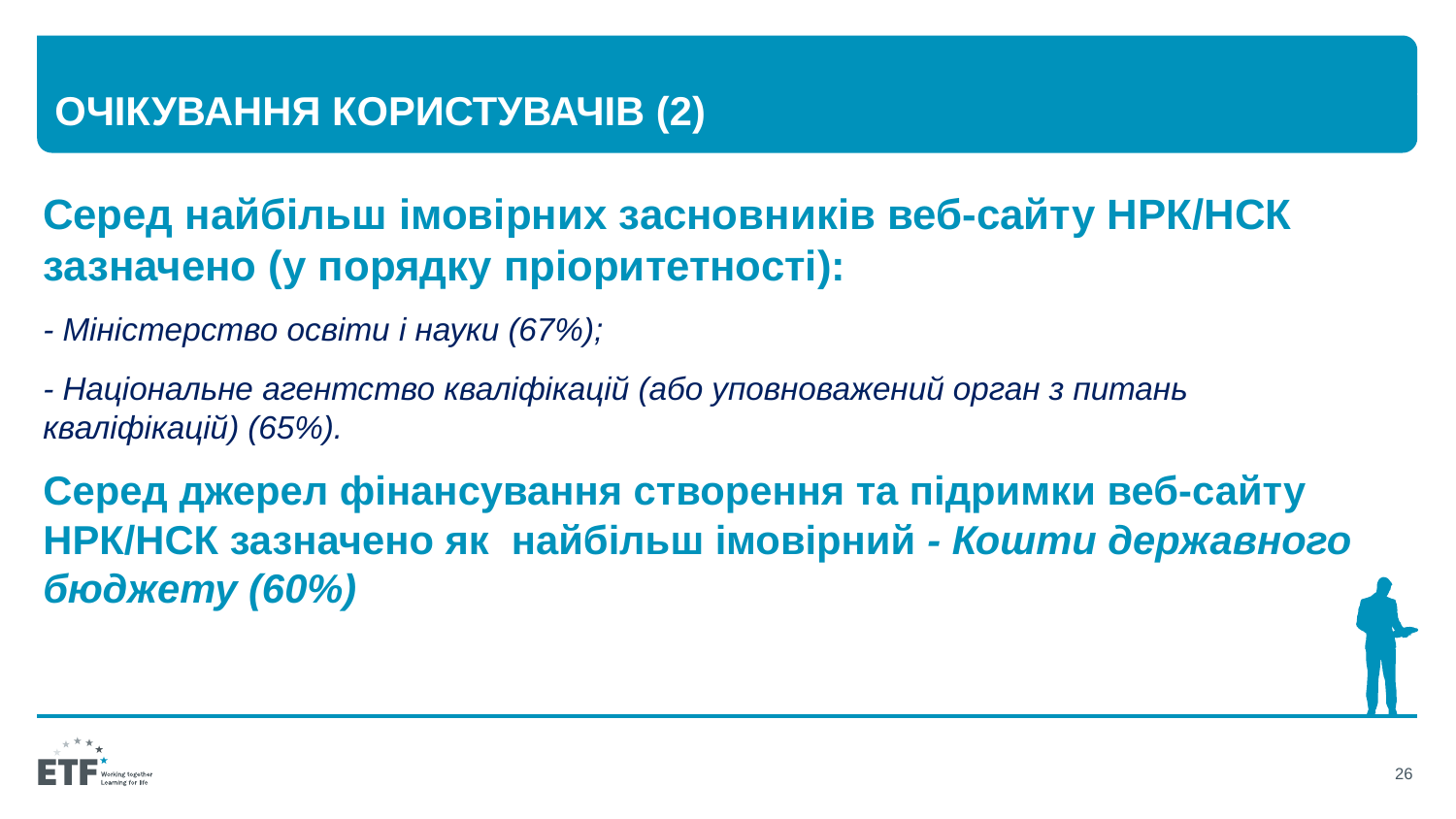

# Очікування користувачів (2)
Серед найбільш імовірних засновників веб-сайту НРК/НСК зазначено (у порядку пріоритетності):
- Міністерство освіти і науки (67%);
- Національне агентство кваліфікацій (або уповноважений орган з питань кваліфікацій) (65%).
Серед джерел фінансування створення та підримки веб-сайту НРК/НСК зазначено як  найбільш імовірний - Кошти державного бюджету (60%)

26